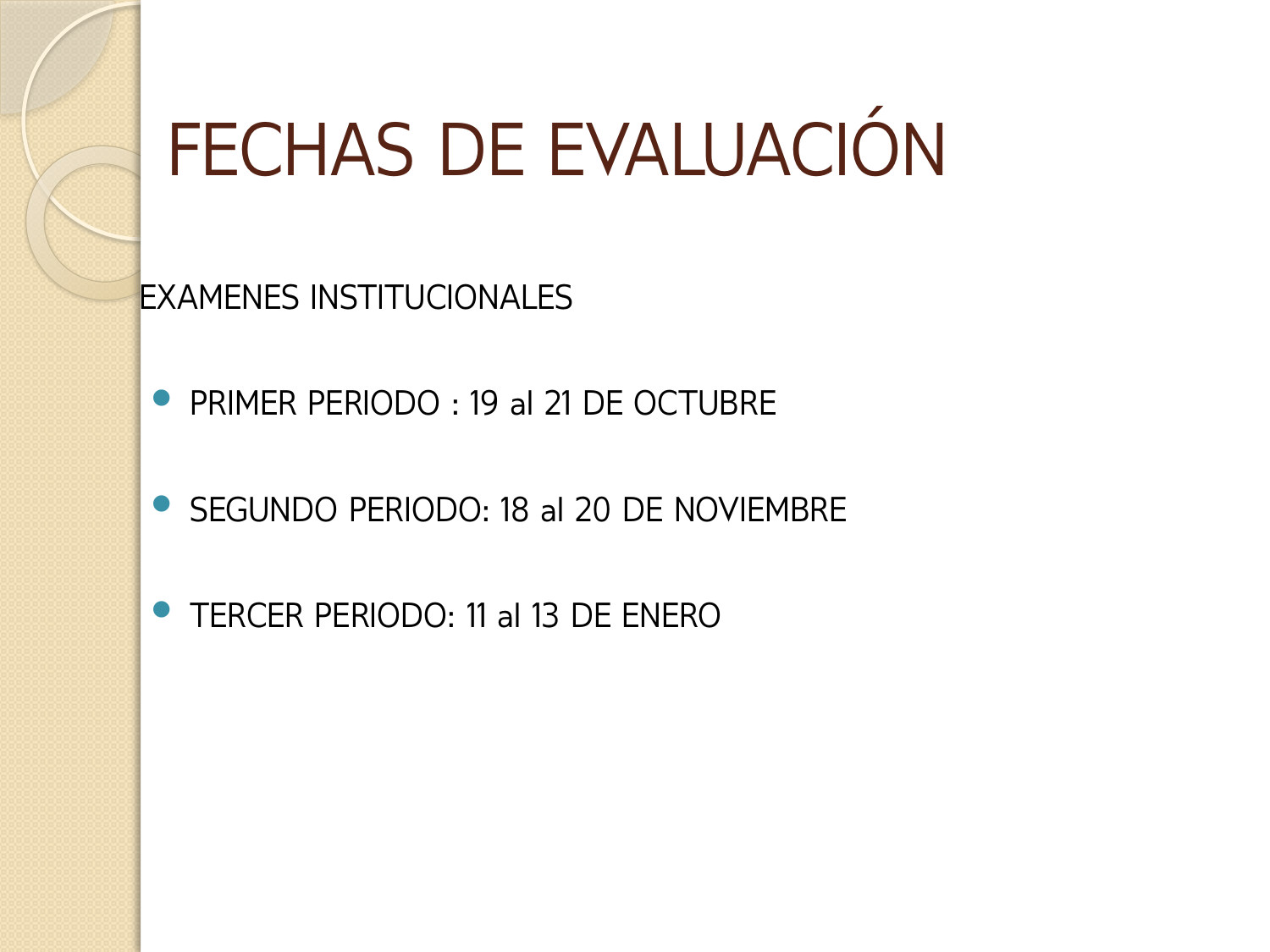

# FECHAS DE EVALUACIÓN
EXAMENES INSTITUCIONALES

PRIMER PERIODO : 19 al 21 DE OCTUBRE

SEGUNDO PERIODO: 18 al 20 DE NOVIEMBRE

TERCER PERIODO: 11 al 13 DE ENERO